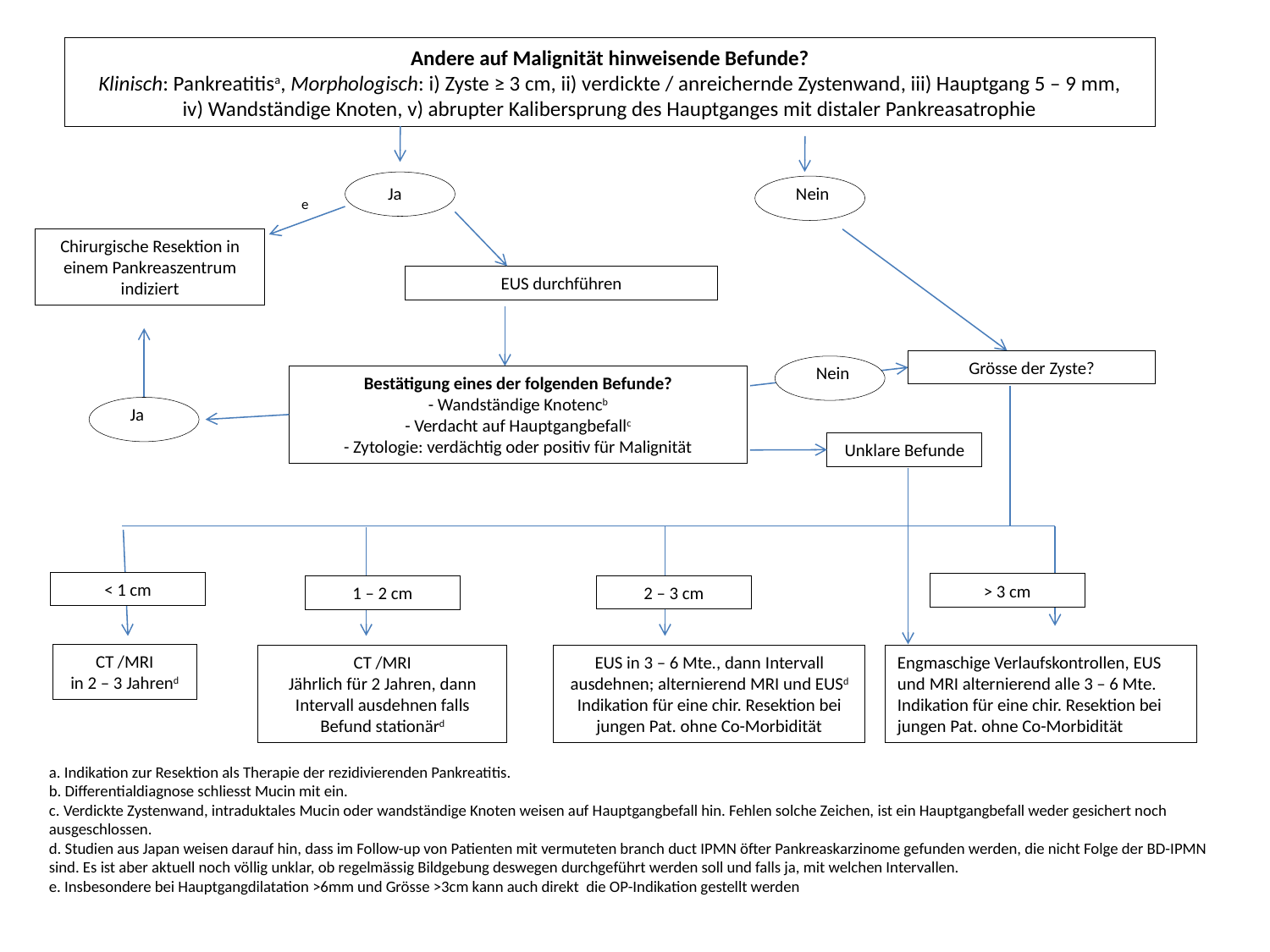

Andere auf Malignität hinweisende Befunde?
Klinisch: Pankreatitisa, Morphologisch: i) Zyste ≥ 3 cm, ii) verdickte / anreichernde Zystenwand, iii) Hauptgang 5 – 9 mm,
iv) Wandständige Knoten, v) abrupter Kalibersprung des Hauptganges mit distaler Pankreasatrophie

Ja

Nein
e
Chirurgische Resektion in einem Pankreaszentrum indiziert
EUS durchführen
Grösse der Zyste?

Nein
Bestätigung eines der folgenden Befunde?
- Wandständige Knotencb
- Verdacht auf Hauptgangbefallc
- Zytologie: verdächtig oder positiv für Malignität

Ja
Unklare Befunde
< 1 cm
> 3 cm
2 – 3 cm
1 – 2 cm
CT /MRI
in 2 – 3 Jahrend
CT /MRI
Jährlich für 2 Jahren, dann Intervall ausdehnen falls Befund stationärd
EUS in 3 – 6 Mte., dann Intervall ausdehnen; alternierend MRI und EUSd Indikation für eine chir. Resektion bei jungen Pat. ohne Co-Morbidität
Engmaschige Verlaufskontrollen, EUS und MRI alternierend alle 3 – 6 Mte.
Indikation für eine chir. Resektion bei jungen Pat. ohne Co-Morbidität
a. Indikation zur Resektion als Therapie der rezidivierenden Pankreatitis.
b. Differentialdiagnose schliesst Mucin mit ein.
c. Verdickte Zystenwand, intraduktales Mucin oder wandständige Knoten weisen auf Hauptgangbefall hin. Fehlen solche Zeichen, ist ein Hauptgangbefall weder gesichert noch ausgeschlossen.
d. Studien aus Japan weisen darauf hin, dass im Follow-up von Patienten mit vermuteten branch duct IPMN öfter Pankreaskarzinome gefunden werden, die nicht Folge der BD-IPMN sind. Es ist aber aktuell noch völlig unklar, ob regelmässig Bildgebung deswegen durchgeführt werden soll und falls ja, mit welchen Intervallen.
e. Insbesondere bei Hauptgangdilatation >6mm und Grösse >3cm kann auch direkt  die OP-Indikation gestellt werden